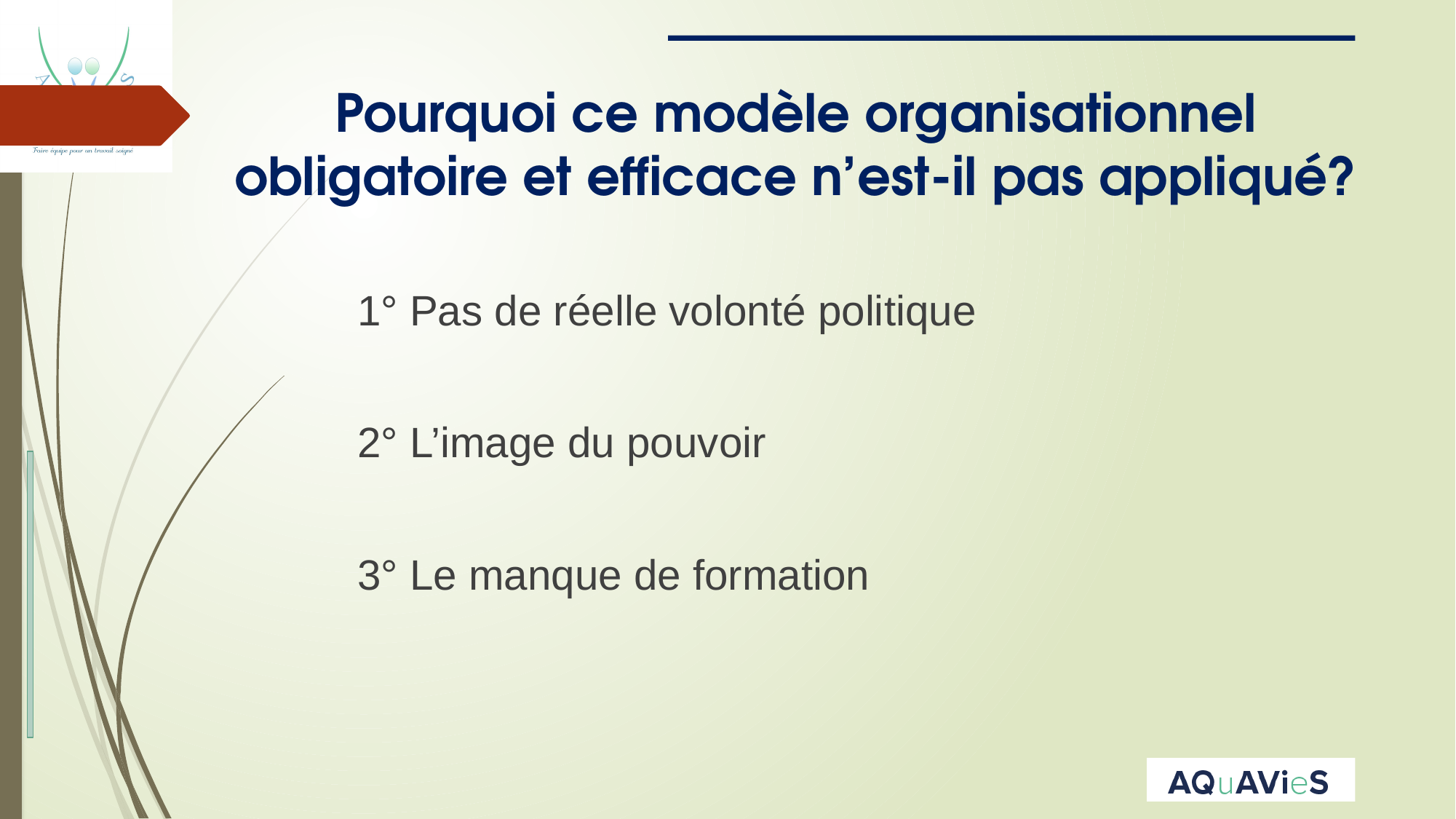

# Pourquoi ce modèle organisationnel obligatoire et efficace n’est-il pas appliqué?
1° Pas de réelle volonté politique

2° L’image du pouvoir

3° Le manque de formation